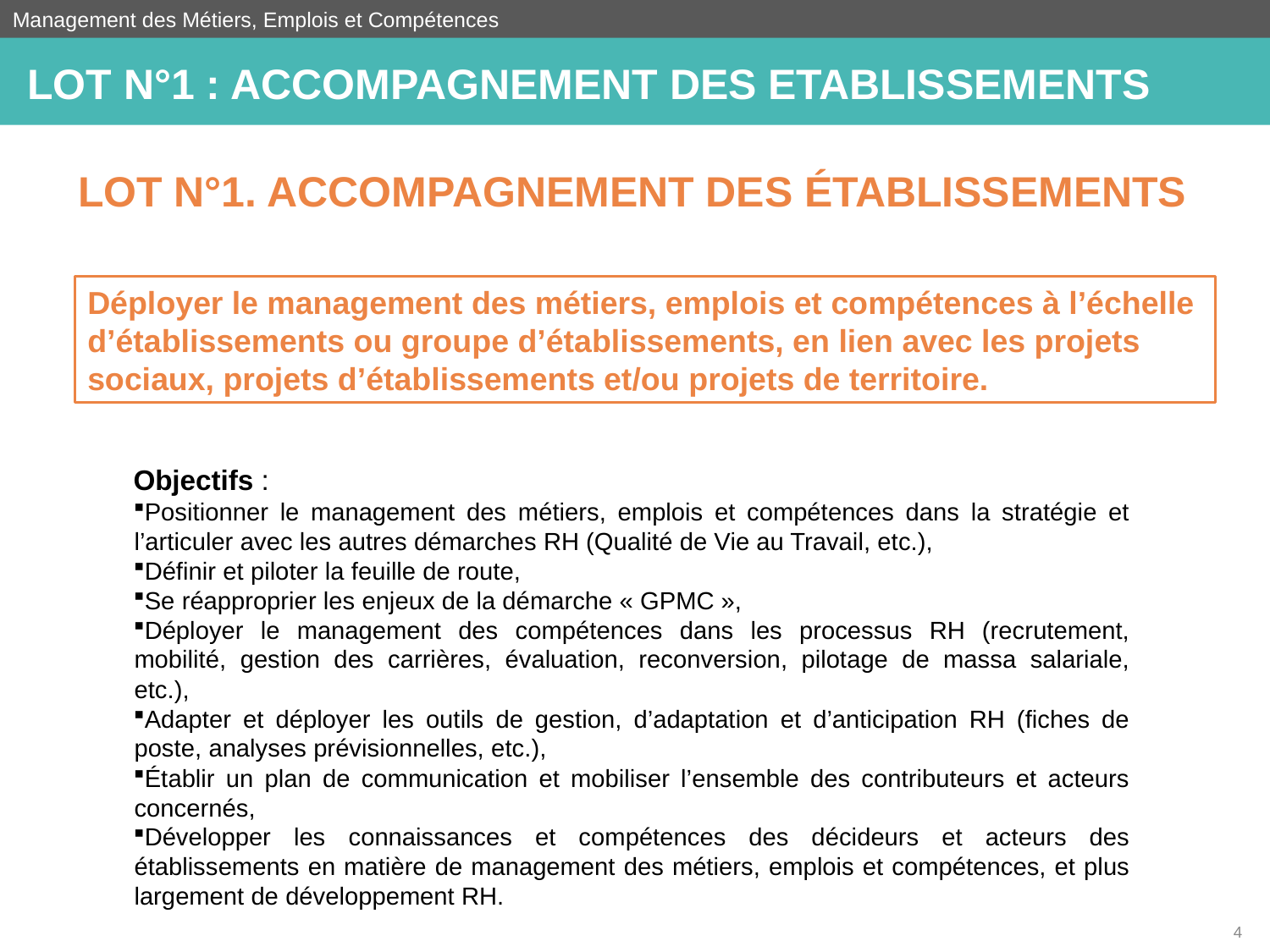

Management des Métiers, Emplois et Compétences

LOT N°1 : ACCOMPAGNEMENT DES ETABLISSEMENTS
Lot n°1. Accompagnement des établissements
Déployer le management des métiers, emplois et compétences à l’échelle d’établissements ou groupe d’établissements, en lien avec les projets sociaux, projets d’établissements et/ou projets de territoire.
Module 1 Diagnostic et cadrage de l’accompagnement
Objectifs :
Positionner le management des métiers, emplois et compétences dans la stratégie et l’articuler avec les autres démarches RH (Qualité de Vie au Travail, etc.),
Définir et piloter la feuille de route,
Se réapproprier les enjeux de la démarche « GPMC »,
Déployer le management des compétences dans les processus RH (recrutement, mobilité, gestion des carrières, évaluation, reconversion, pilotage de massa salariale, etc.),
Adapter et déployer les outils de gestion, d’adaptation et d’anticipation RH (fiches de poste, analyses prévisionnelles, etc.),
Établir un plan de communication et mobiliser l’ensemble des contributeurs et acteurs concernés,
Développer les connaissances et compétences des décideurs et acteurs des établissements en matière de management des métiers, emplois et compétences, et plus largement de développement RH.
4